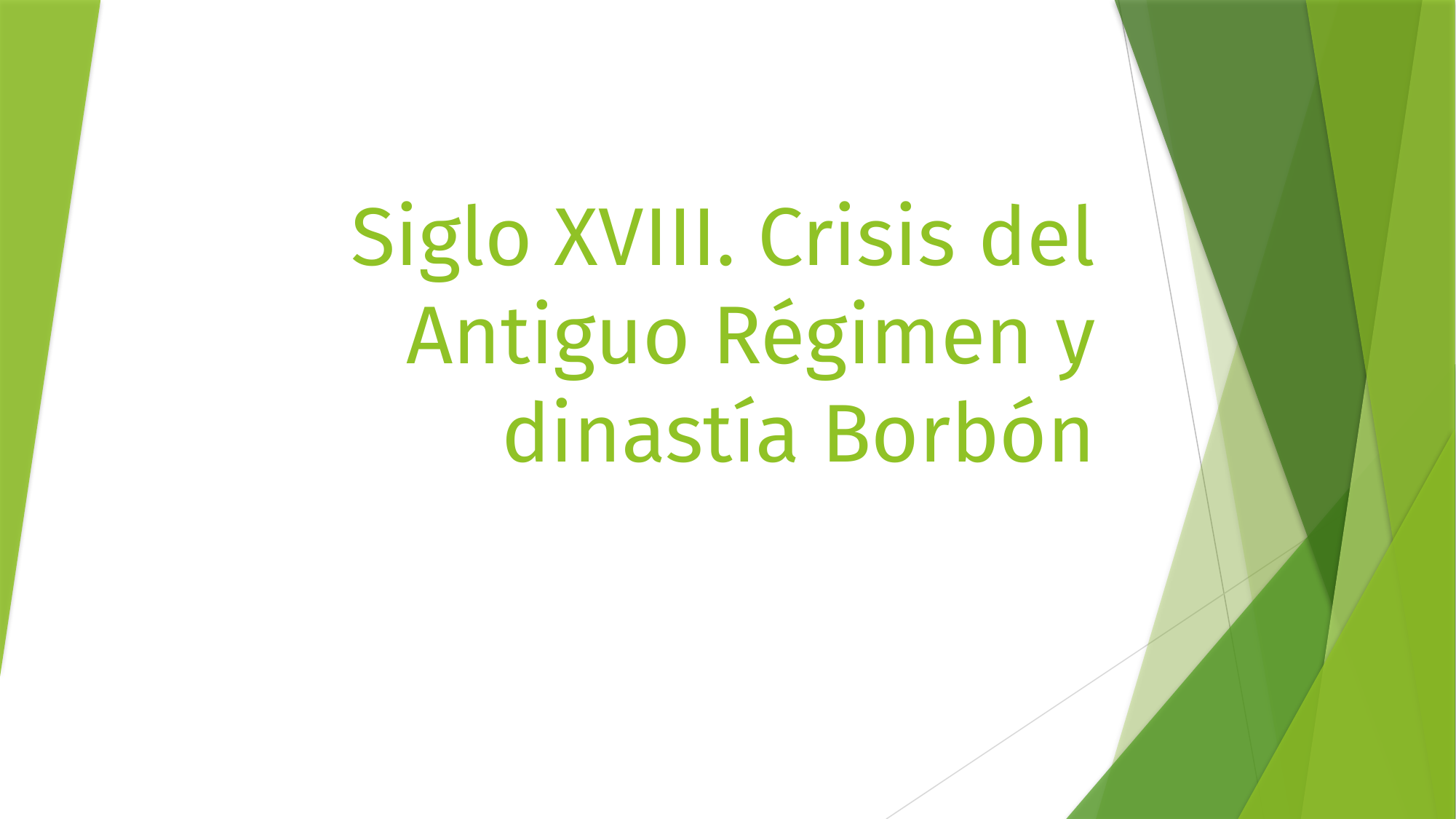

# Siglo XVIII. Crisis del Antiguo Régimen y dinastía Borbón